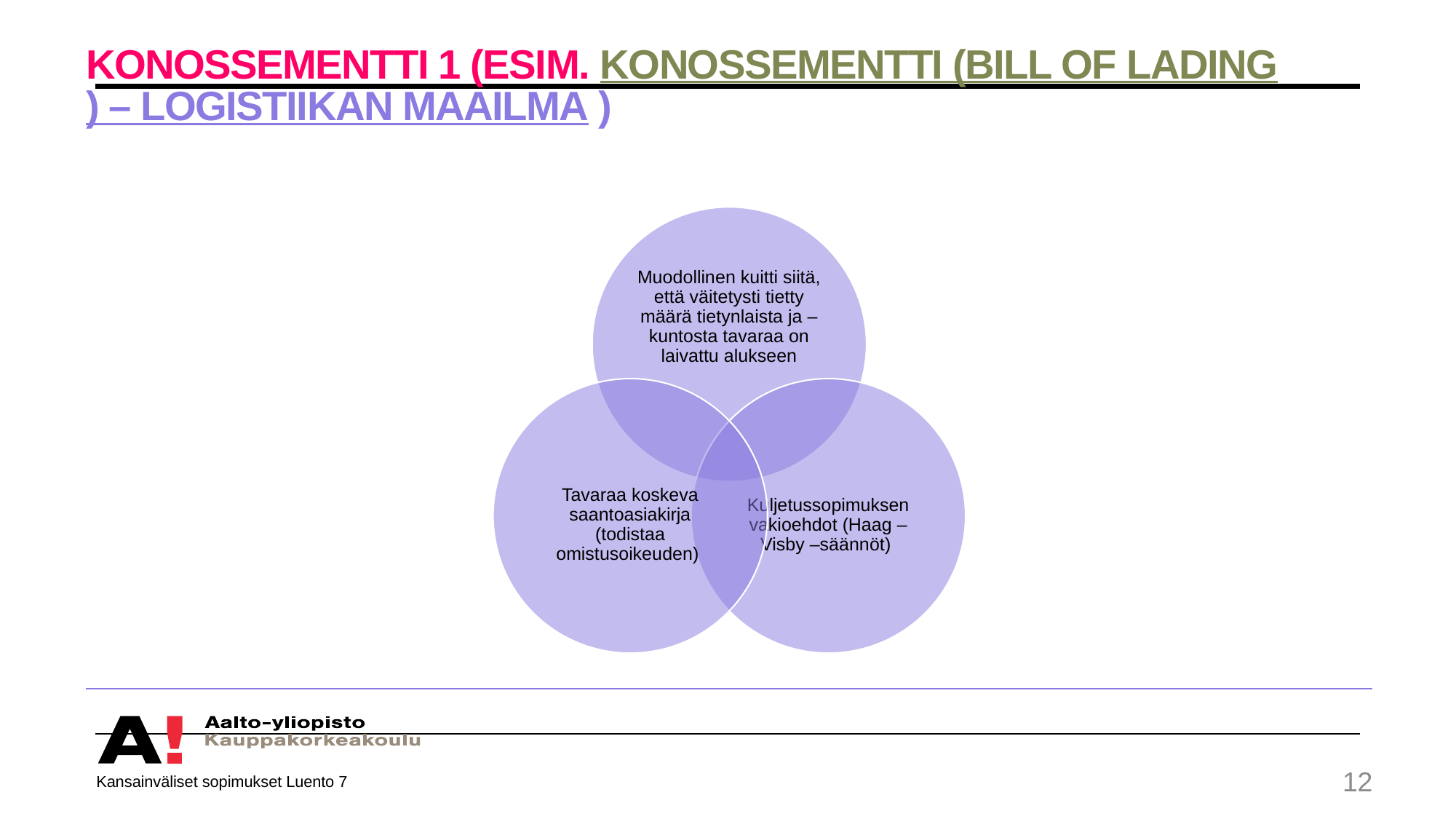

# Konossementti 1 (esim. Konossementti (Bill of Lading) – Logistiikan Maailma )
Muodollinen kuitti siitä, että väitetysti tietty määrä tietynlaista ja –kuntosta tavaraa on laivattu alukseen
Kuljetussopimuksen vakioehdot (Haag – Visby –säännöt)
Tavaraa koskeva saantoasiakirja (todistaa omistusoikeuden)
Kansainväliset sopimukset Luento 7
12